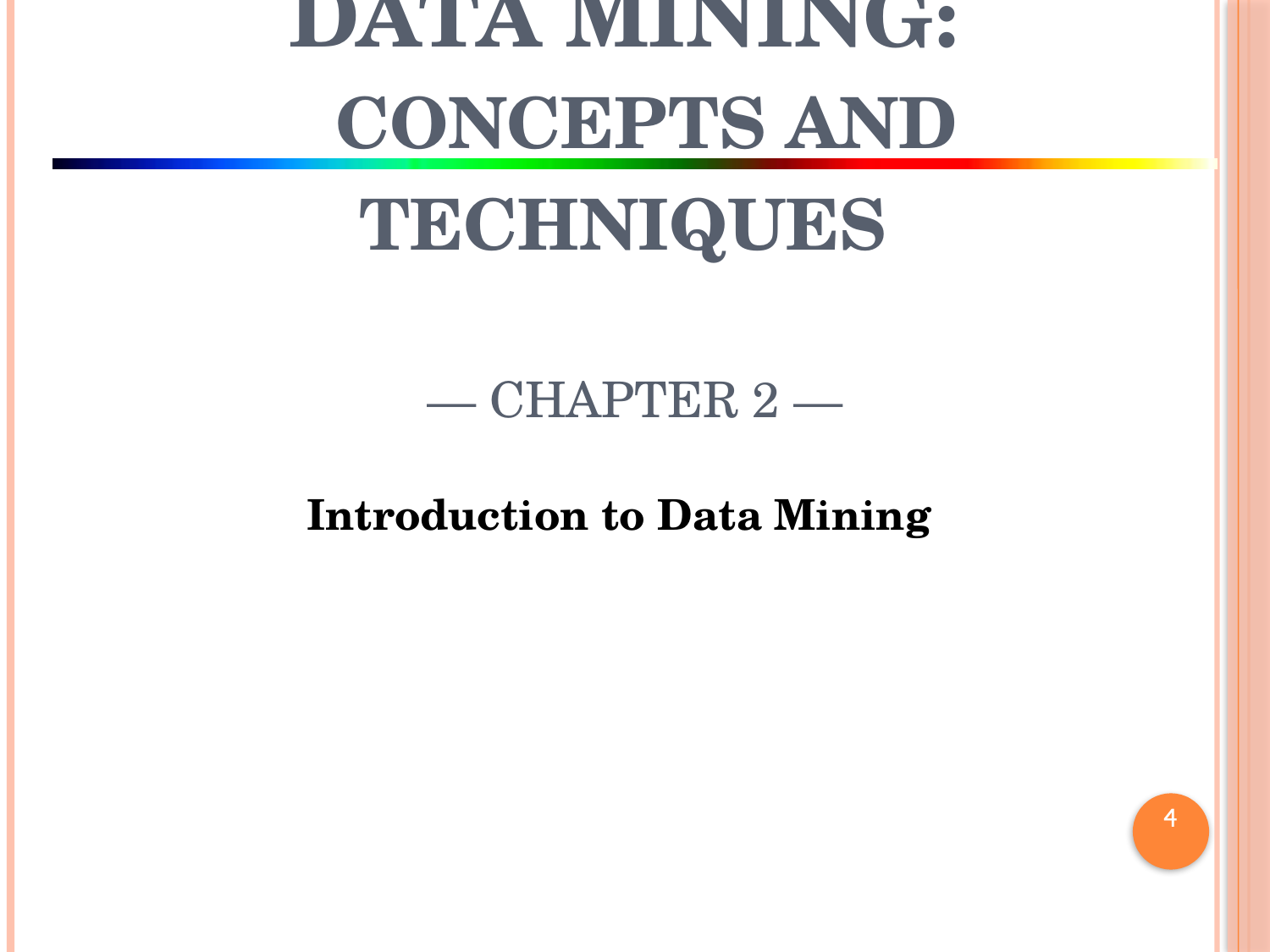

# Data Mining: Concepts and Techniques — Chapter 2 —
Introduction to Data Mining

4